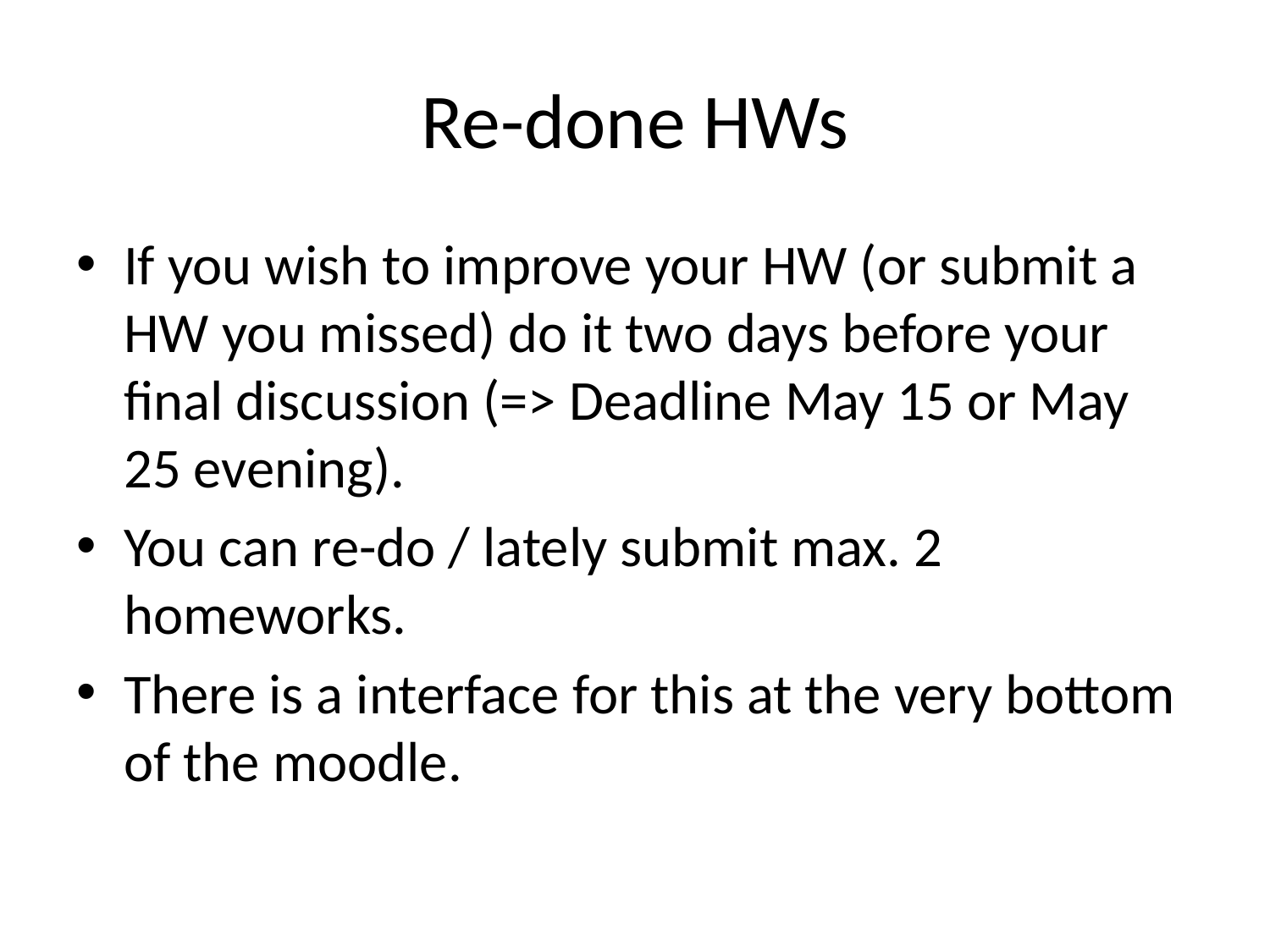

# Re-done HWs
If you wish to improve your HW (or submit a HW you missed) do it two days before your final discussion (=> Deadline May 15 or May 25 evening).
You can re-do / lately submit max. 2 homeworks.
There is a interface for this at the very bottom of the moodle.